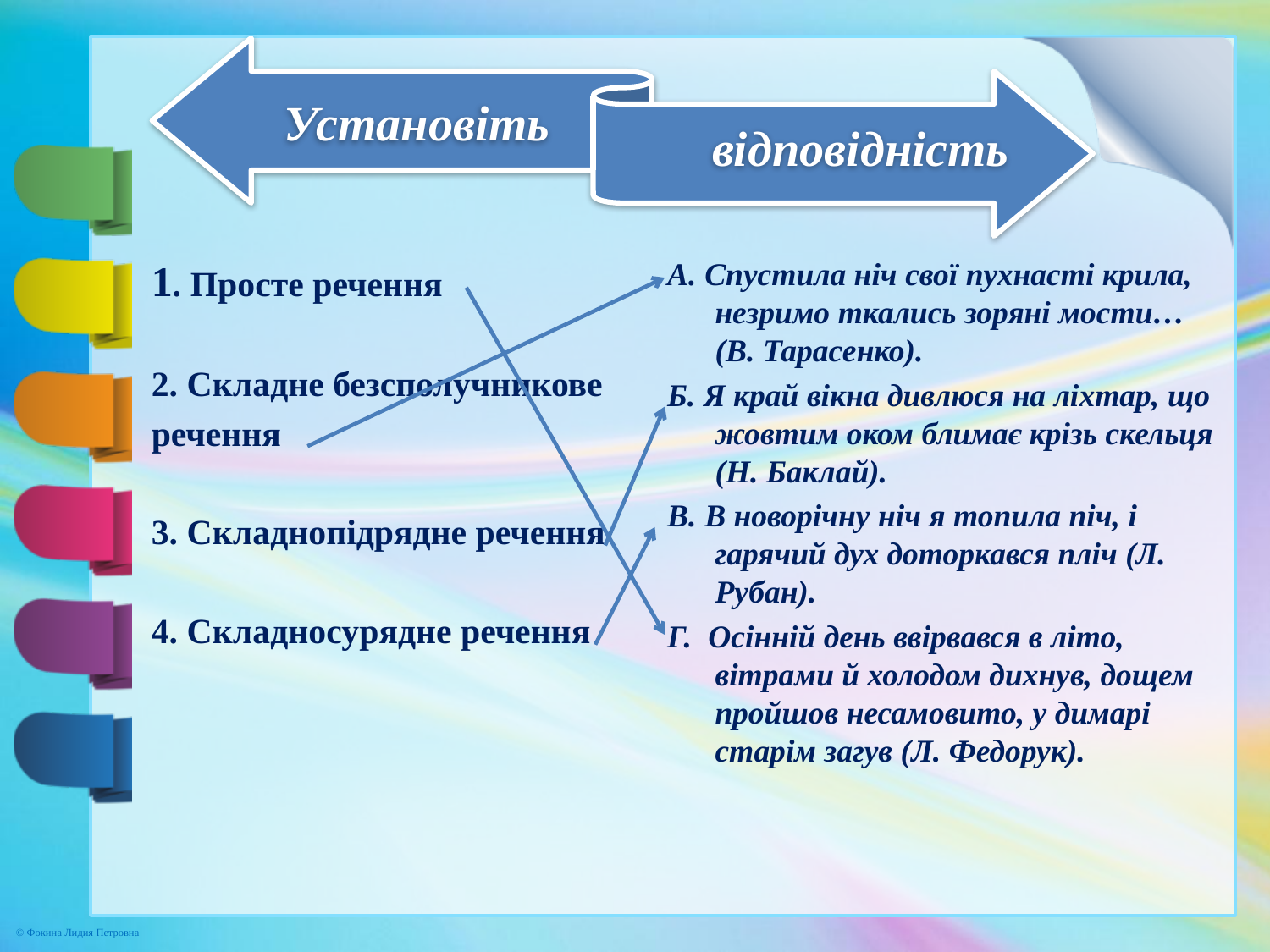

Установіть
відповідність
1. Просте речення

2. Складне безсполучникове
речення

3. Складнопідрядне речення

4. Складносурядне речення

А. Спустила ніч свої пухнасті крила, незримо ткались зоряні мости…(В. Тарасенко).
Б. Я край вікна дивлюся на ліхтар, що жовтим оком блимає крізь скельця (Н. Баклай).
В. В новорічну ніч я топила піч, і гарячий дух доторкався пліч (Л. Рубан).
Г.  Осінній день ввірвався в літо, вітрами й холодом дихнув, дощем пройшов несамовито, у димарі старім загув (Л. Федорук).